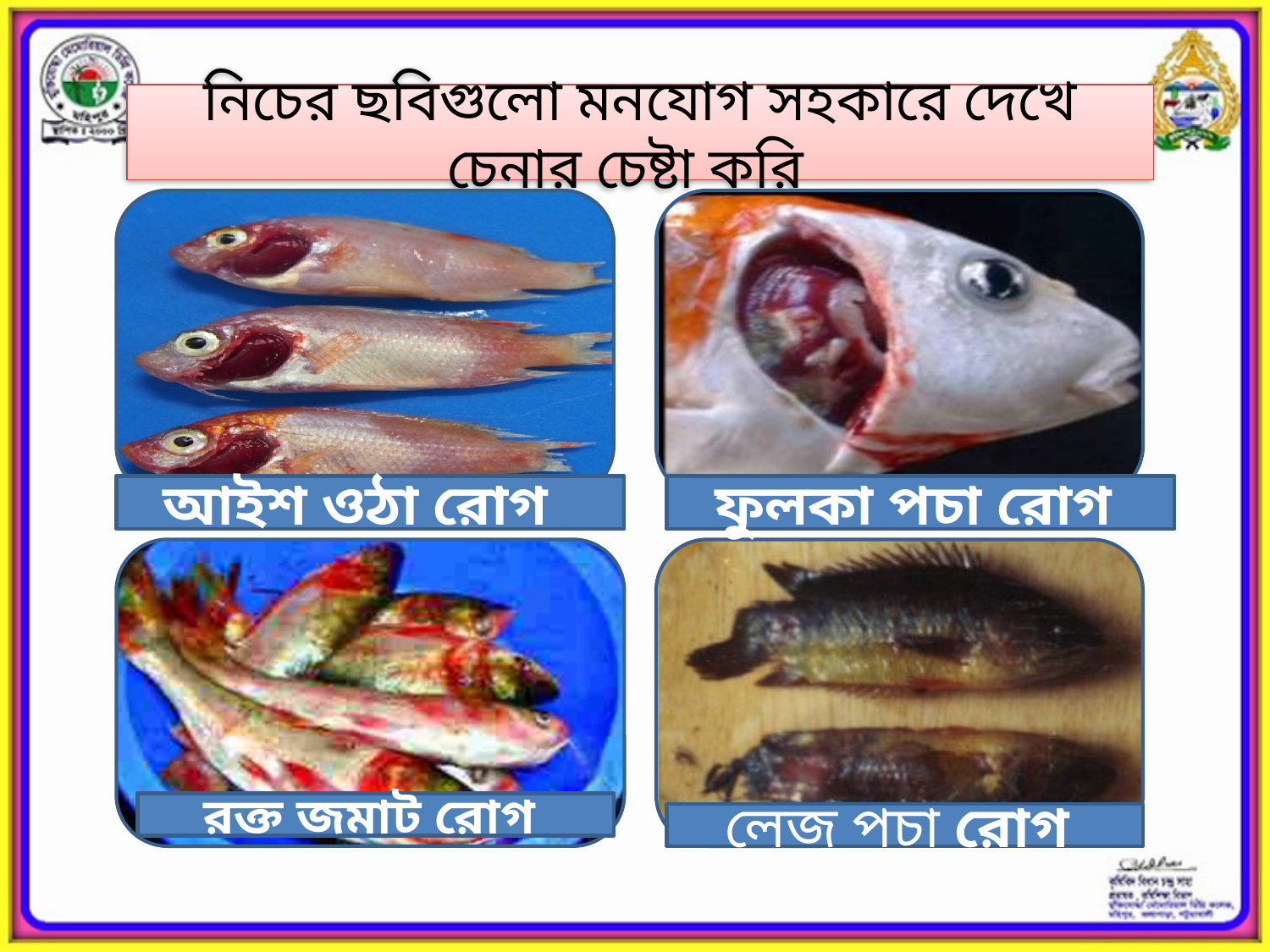

নিচের ছবিগুলো মনযোগ সহকারে দেখে চেনার চেষ্টা করি

আইশ ওঠা রোগ
ফুলকা পচা রোগ

রক্ত জমাট রোগ
লেজ পচা রোগ